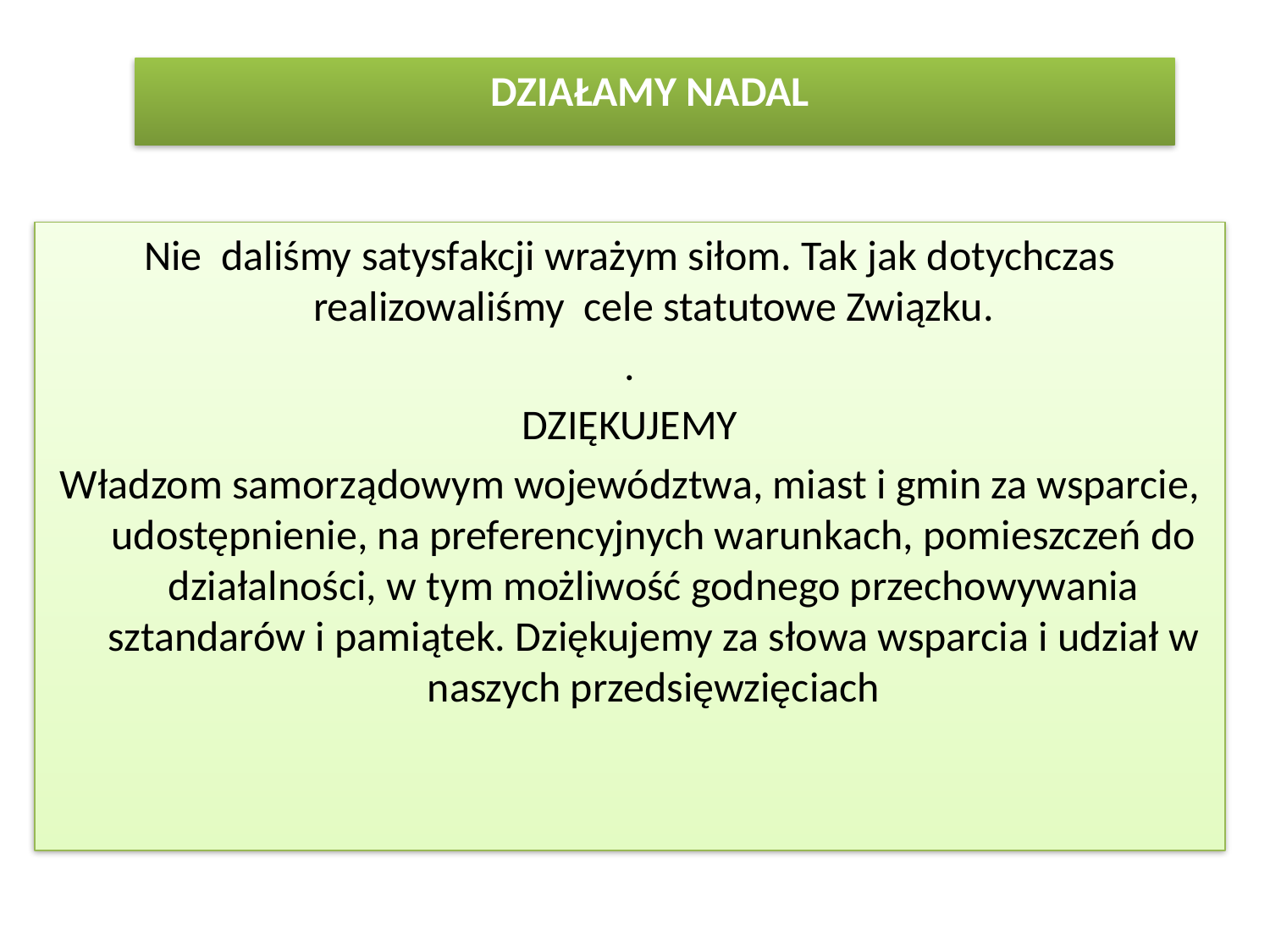

DZIAŁAMY NADAL
Nie  daliśmy satysfakcji wrażym siłom. Tak jak dotychczas realizowaliśmy  cele statutowe Związku.
.
DZIĘKUJEMY
Władzom samorządowym województwa, miast i gmin za wsparcie, udostępnienie, na preferencyjnych warunkach, pomieszczeń do działalności, w tym możliwość godnego przechowywania sztandarów i pamiątek. Dziękujemy za słowa wsparcia i udział w naszych przedsięwzięciach